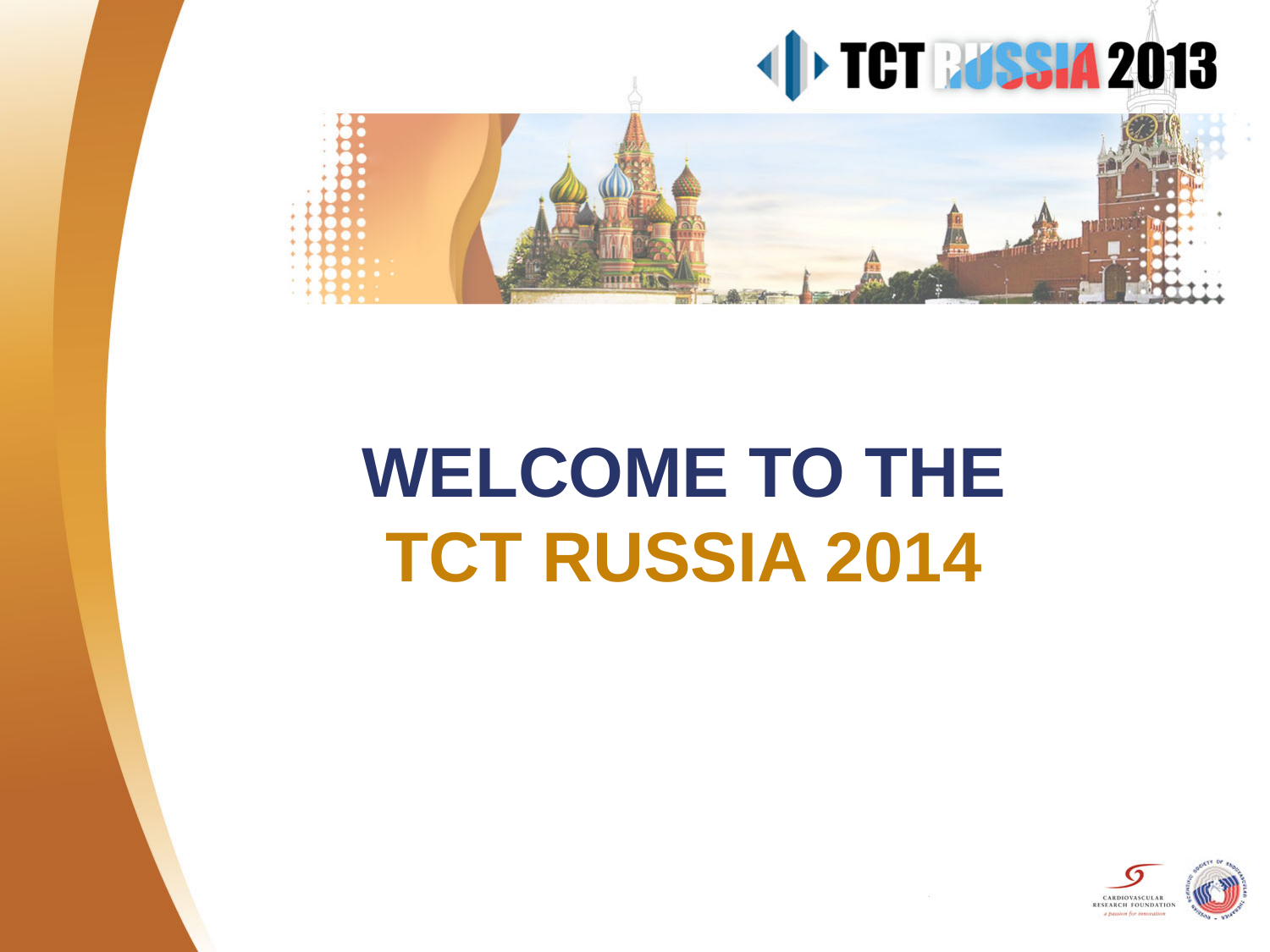

# WELCOME TO THE TCT RUSSIA 2014